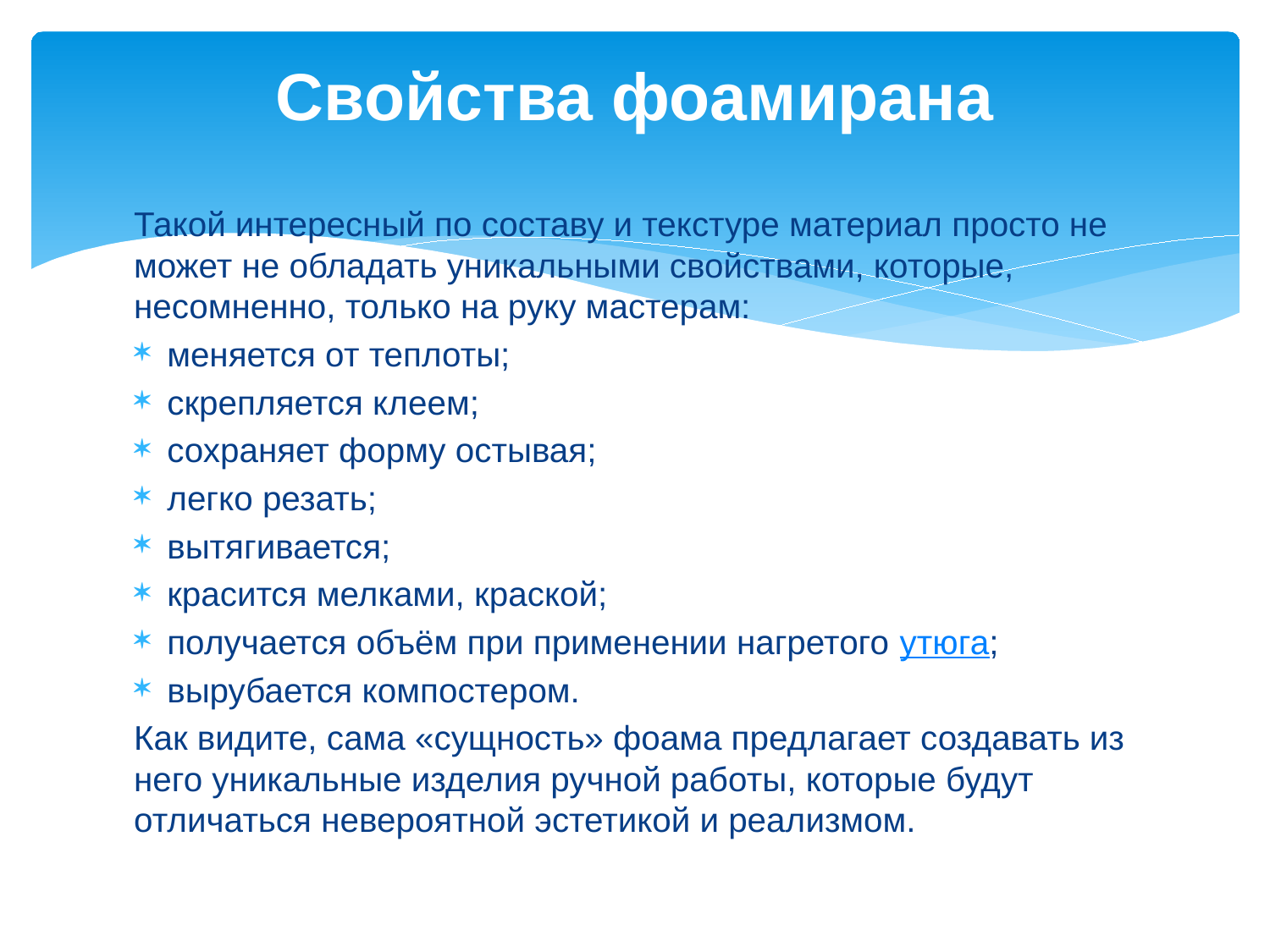

# Свойства фоамирана
Такой интересный по составу и текстуре материал просто не может не обладать уникальными свойствами, которые, несомненно, только на руку мастерам:
меняется от теплоты;
скрепляется клеем;
сохраняет форму остывая;
легко резать;
вытягивается;
красится мелками, краской;
получается объём при применении нагретого утюга;
вырубается компостером.
Как видите, сама «сущность» фоама предлагает создавать из него уникальные изделия ручной работы, которые будут отличаться невероятной эстетикой и реализмом.